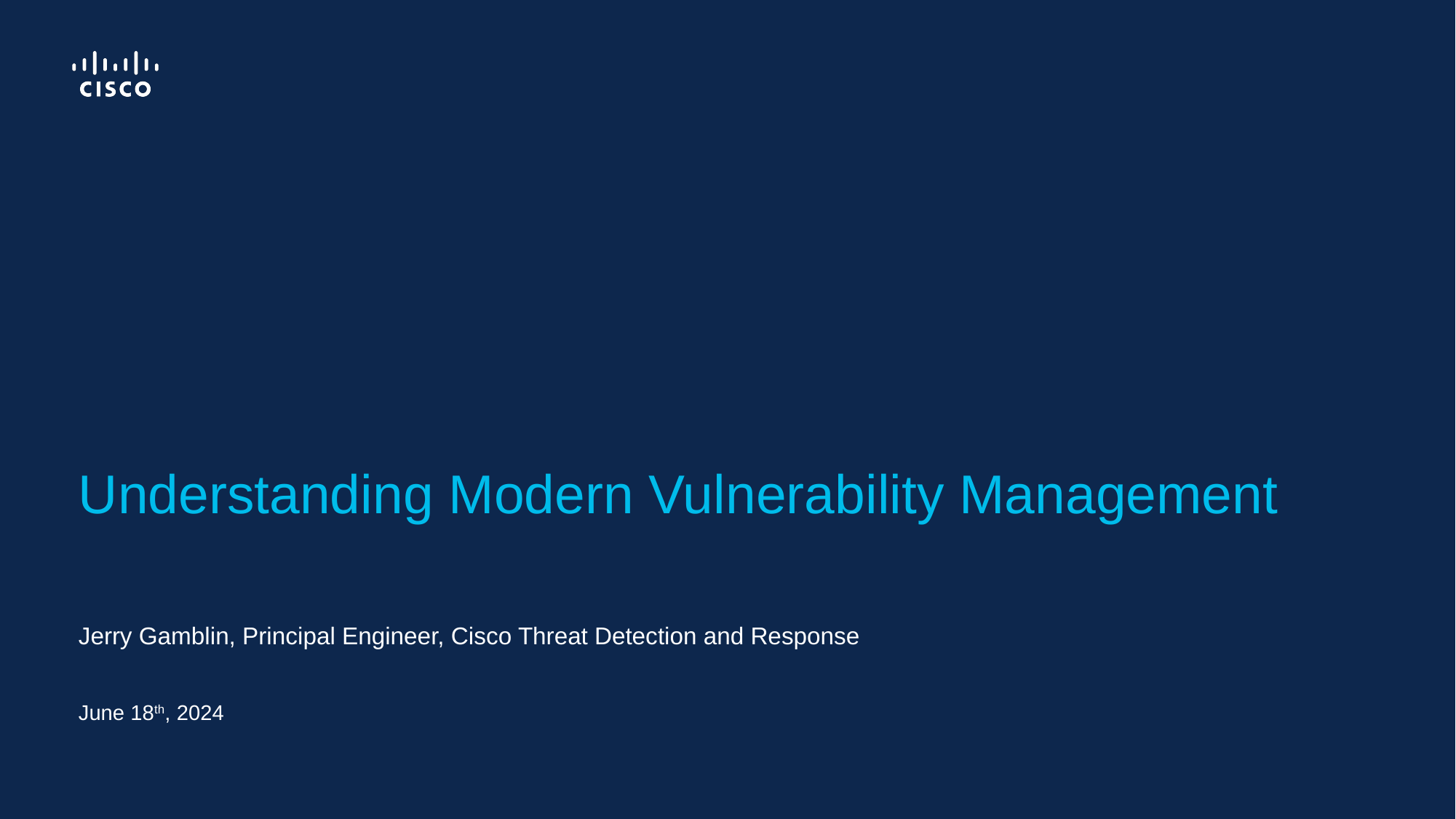

# Understanding Modern Vulnerability Management

Jerry Gamblin, Principal Engineer, Cisco Threat Detection and Response
June 18th, 2024